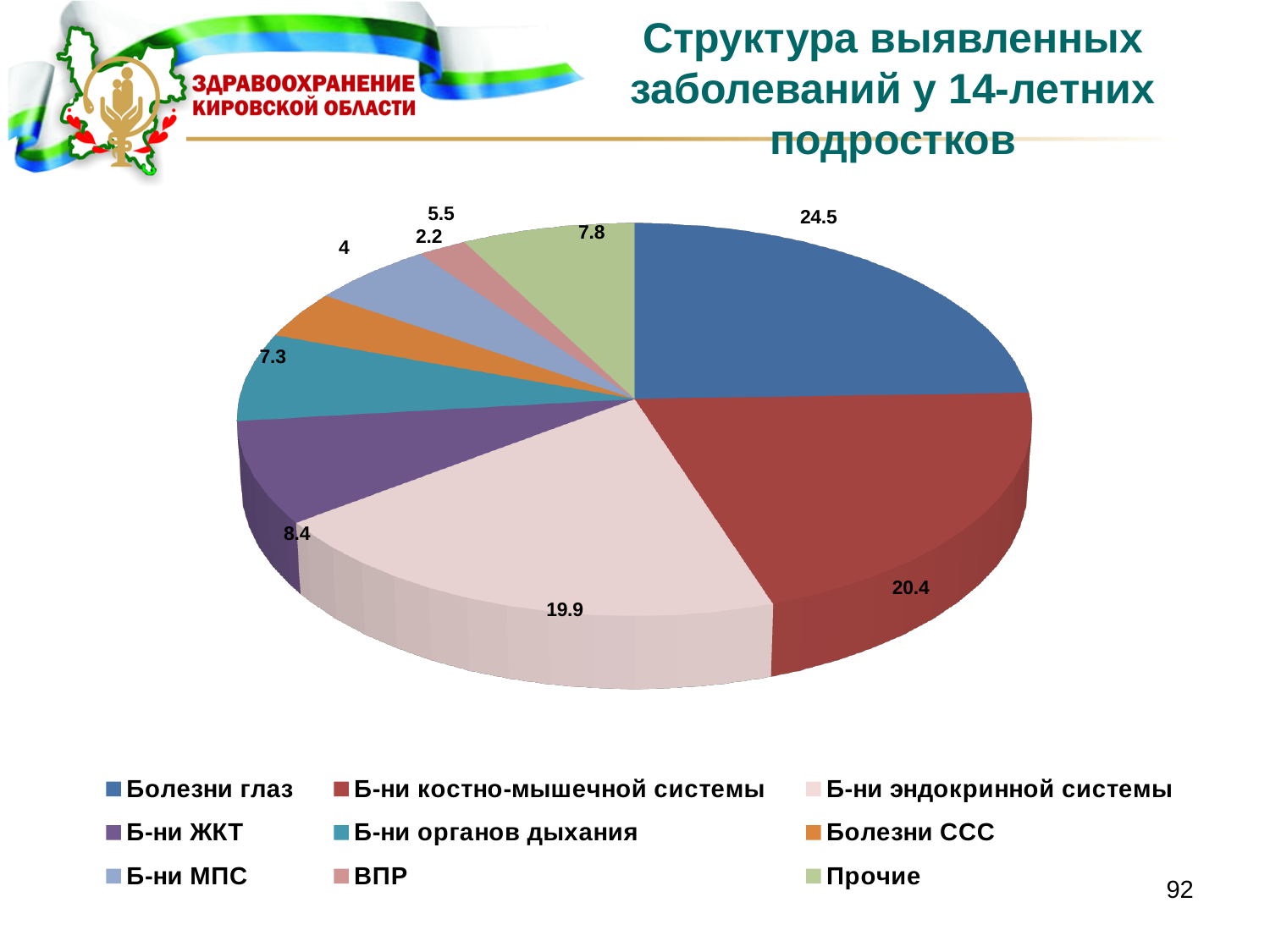

# Структура выявленных заболеваний у 14-летних подростков

[unsupported chart]

92